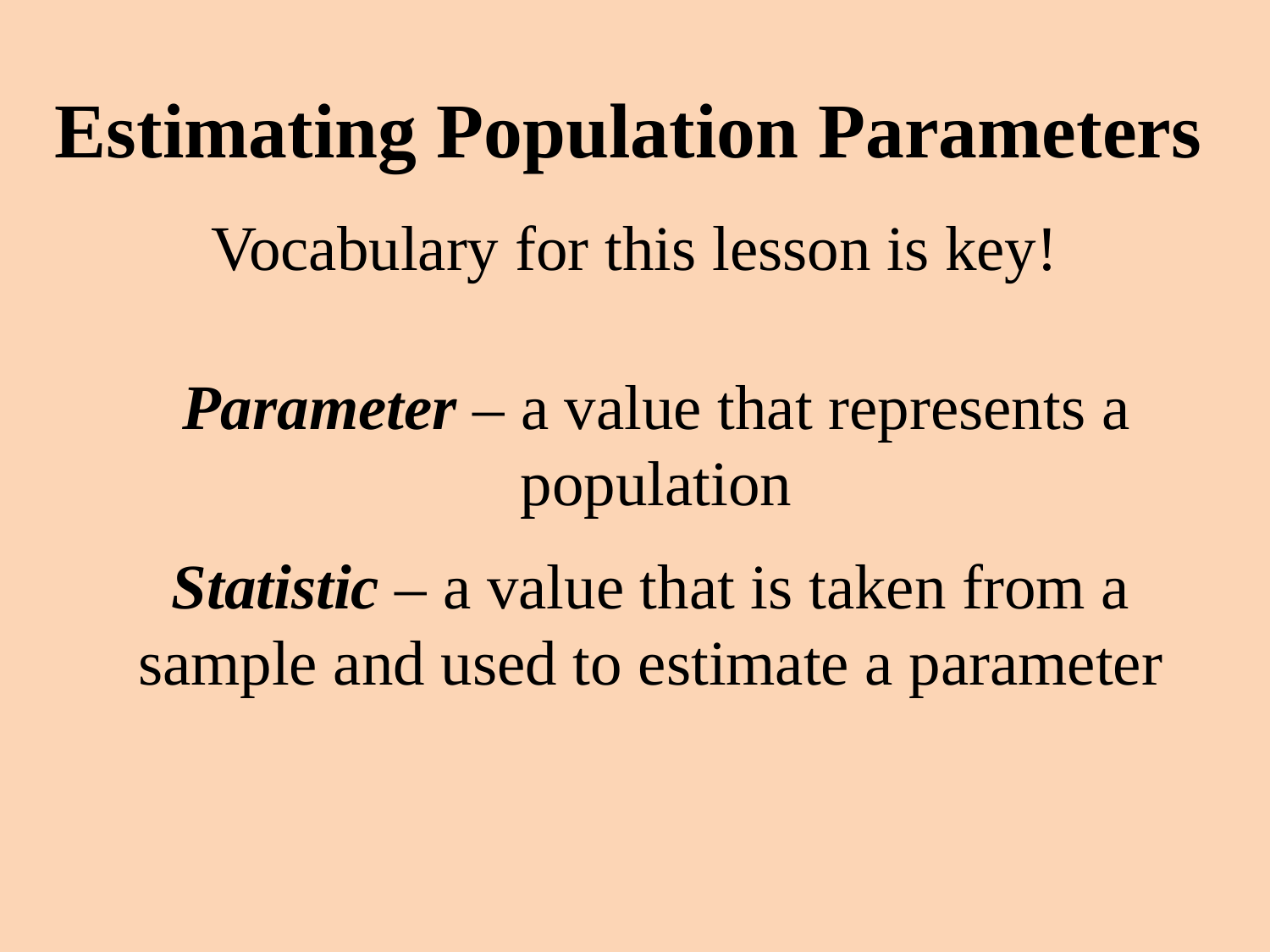

Estimating Population Parameters
Vocabulary for this lesson is key!
Parameter – a value that represents a population
Statistic – a value that is taken from a sample and used to estimate a parameter